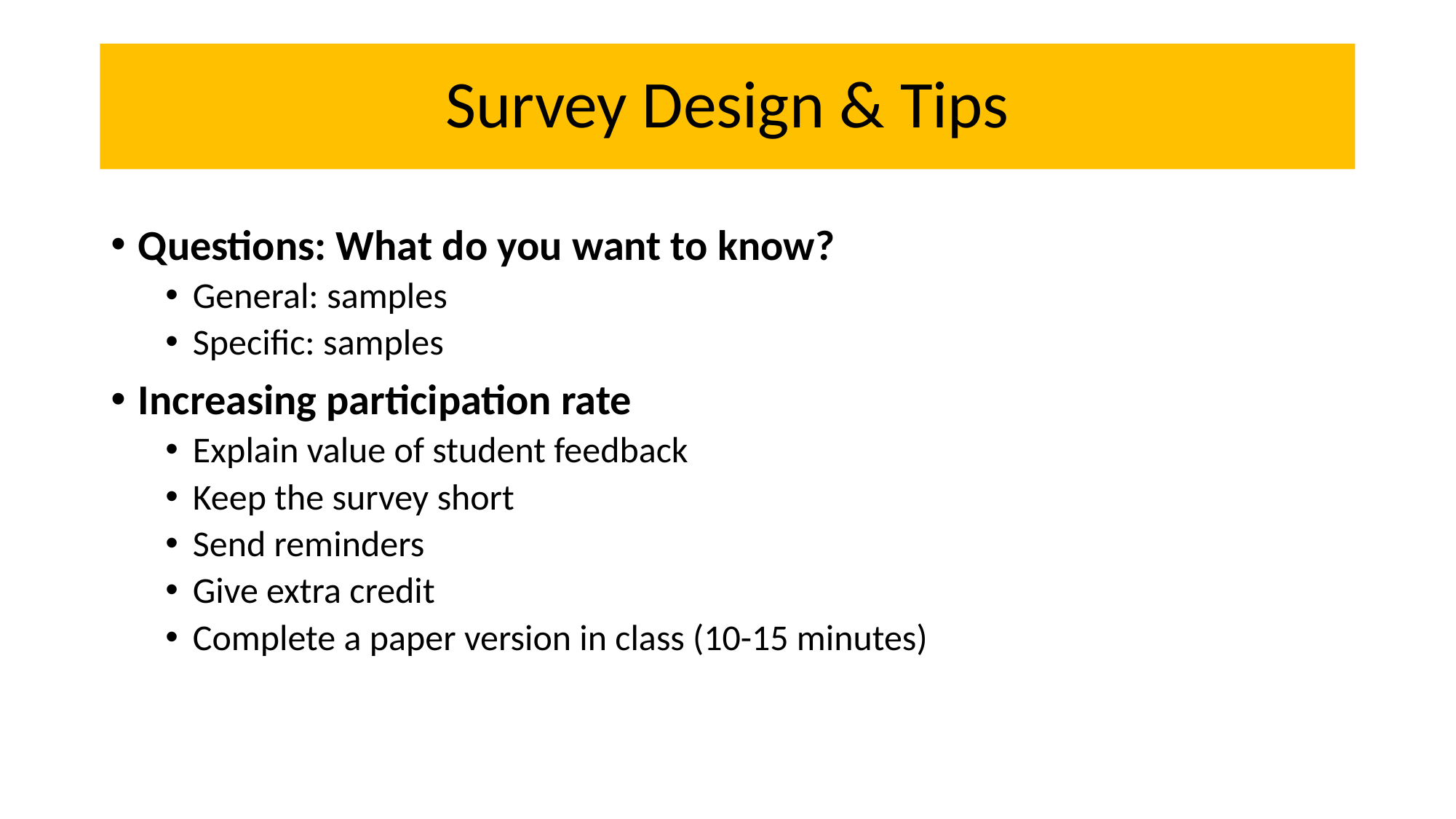

# Survey Design & Tips
Questions: What do you want to know?
General: samples
Specific: samples
Increasing participation rate
Explain value of student feedback
Keep the survey short
Send reminders
Give extra credit
Complete a paper version in class (10-15 minutes)